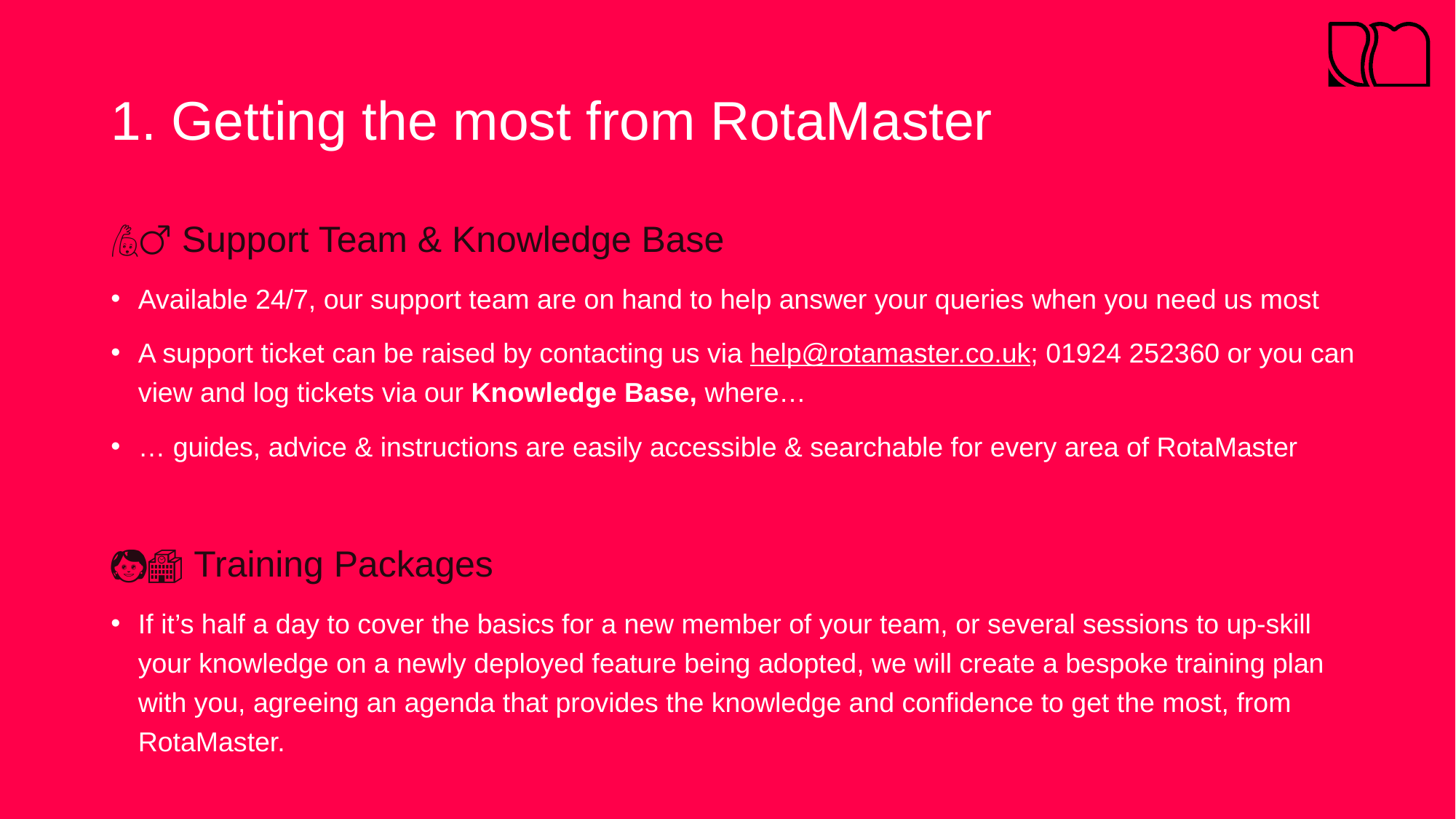

# 1. Getting the most from RotaMaster
🙋‍♂️ Support Team & Knowledge Base
Available 24/7, our support team are on hand to help answer your queries when you need us most
A support ticket can be raised by contacting us via help@rotamaster.co.uk; 01924 252360 or you can view and log tickets via our Knowledge Base, where…
… guides, advice & instructions are easily accessible & searchable for every area of RotaMaster

👩‍🏫 Training Packages
If it’s half a day to cover the basics for a new member of your team, or several sessions to up-skill your knowledge on a newly deployed feature being adopted, we will create a bespoke training plan with you, agreeing an agenda that provides the knowledge and confidence to get the most, from RotaMaster.